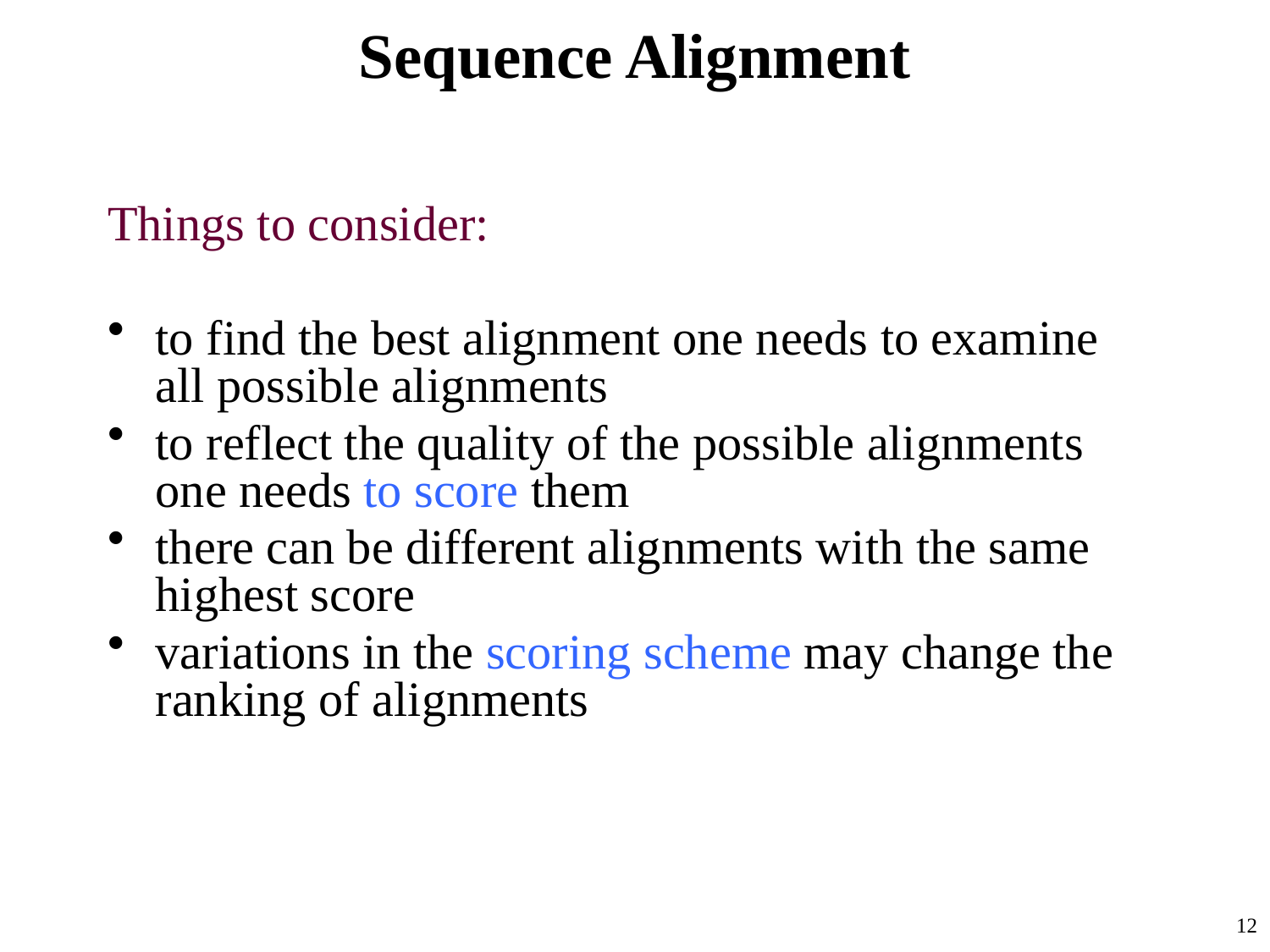

# Sequence Alignment
Things to consider:

to find the best alignment one needs to examine all possible alignments
to reflect the quality of the possible alignments one needs to score them
there can be different alignments with the same highest score
variations in the scoring scheme may change the ranking of alignments
12